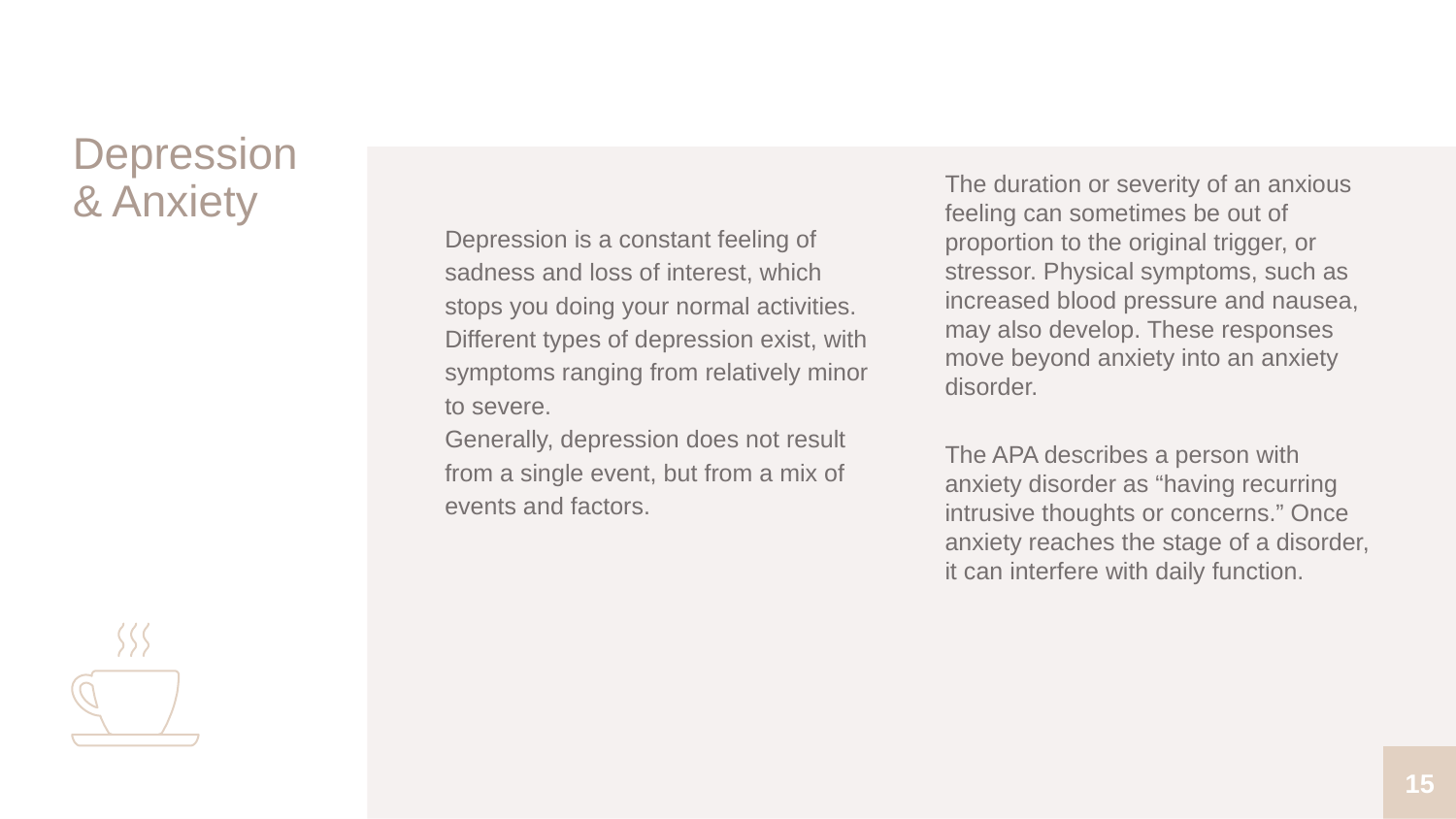

# Depression  & Anxiety
The duration or severity of an anxious feeling can sometimes be out of proportion to the original trigger, or stressor. Physical symptoms, such as increased blood pressure and nausea, may also develop. These responses move beyond anxiety into an anxiety disorder.
The APA describes a person with anxiety disorder as “having recurring intrusive thoughts or concerns.” Once anxiety reaches the stage of a disorder, it can interfere with daily function.

Depression is a constant feeling of sadness and loss of interest, which stops you doing your normal activities.
Different types of depression exist, with symptoms ranging from relatively minor to severe.
Generally, depression does not result from a single event, but from a mix of events and factors.

15